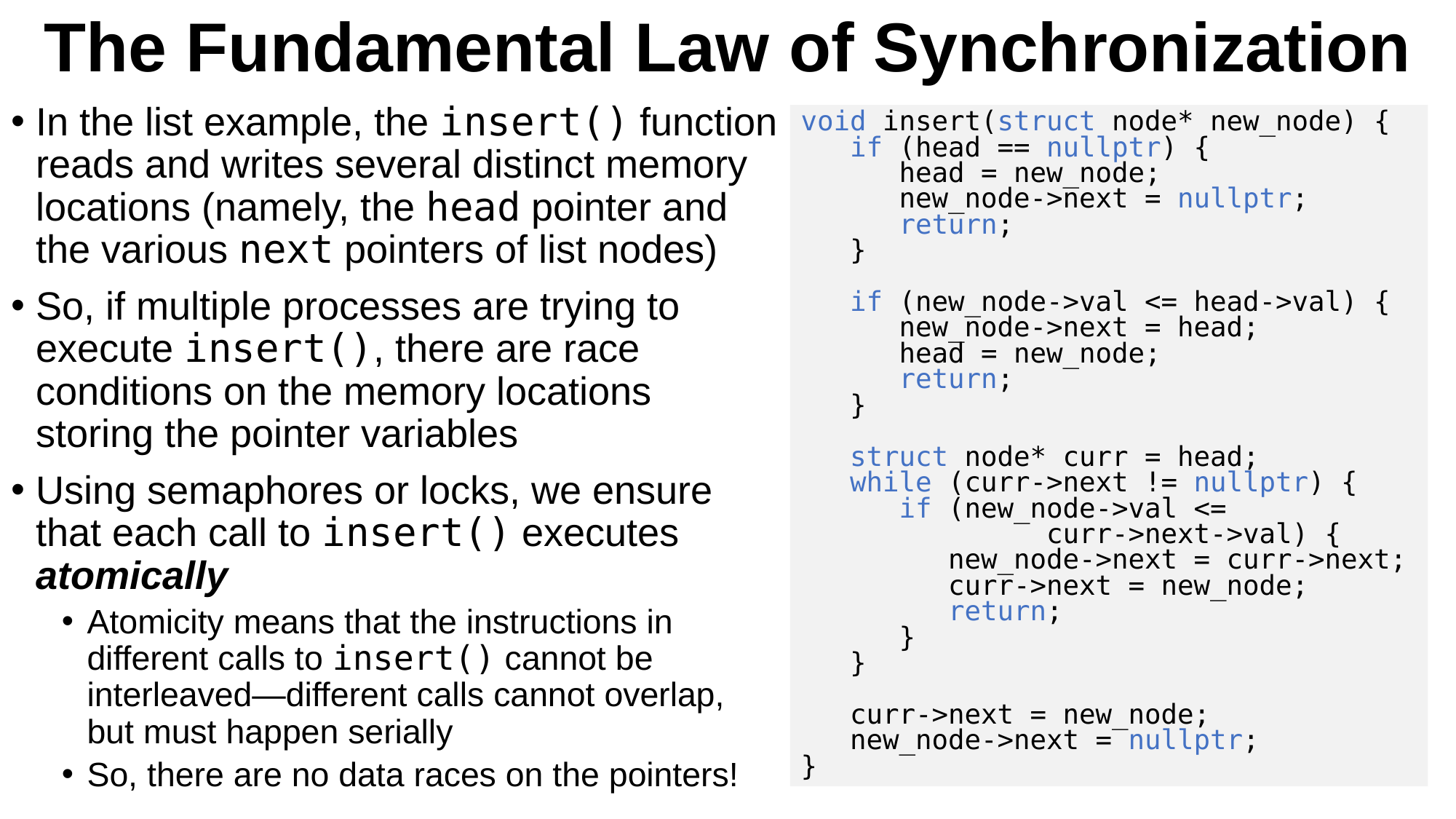

# The Fundamental Law of Synchronization
In the list example, the insert() function reads and writes several distinct memory locations (namely, the head pointer and the various next pointers of list nodes)
So, if multiple processes are trying to execute insert(), there are race conditions on the memory locations storing the pointer variables
Using semaphores or locks, we ensure that each call to insert() executes atomically
Atomicity means that the instructions in different calls to insert() cannot be interleaved—different calls cannot overlap, but must happen serially
So, there are no data races on the pointers!
void insert(struct node* new_node) {
   if (head == nullptr) {
      head = new_node;
      new_node->next = nullptr;
      return;
   }

   if (new_node->val <= head->val) {
      new_node->next = head;
      head = new_node;
      return;
   }

   struct node* curr = head;
   while (curr->next != nullptr) {
      if (new_node->val <=
               curr->next->val) {
         new_node->next = curr->next;
         curr->next = new_node;
         return;
      }
   }

   curr->next = new_node;
   new_node->next = nullptr;
}